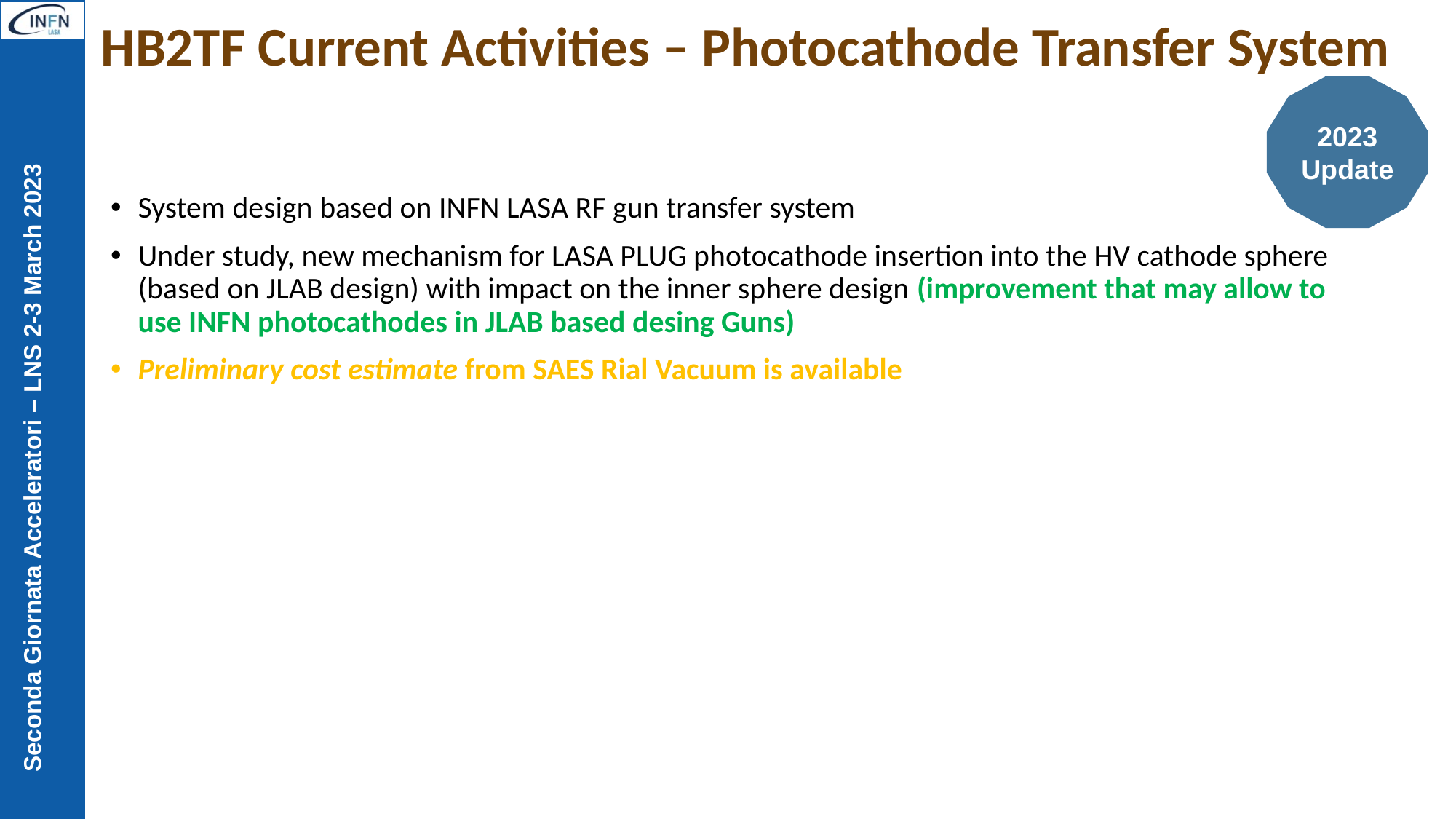

HB2TF Current Activities – Photocathode Transfer System
2023
Update
System design based on INFN LASA RF gun transfer system
Under study, new mechanism for LASA PLUG photocathode insertion into the HV cathode sphere (based on JLAB design) with impact on the inner sphere design (improvement that may allow to use INFN photocathodes in JLAB based desing Guns)
Preliminary cost estimate from SAES Rial Vacuum is available